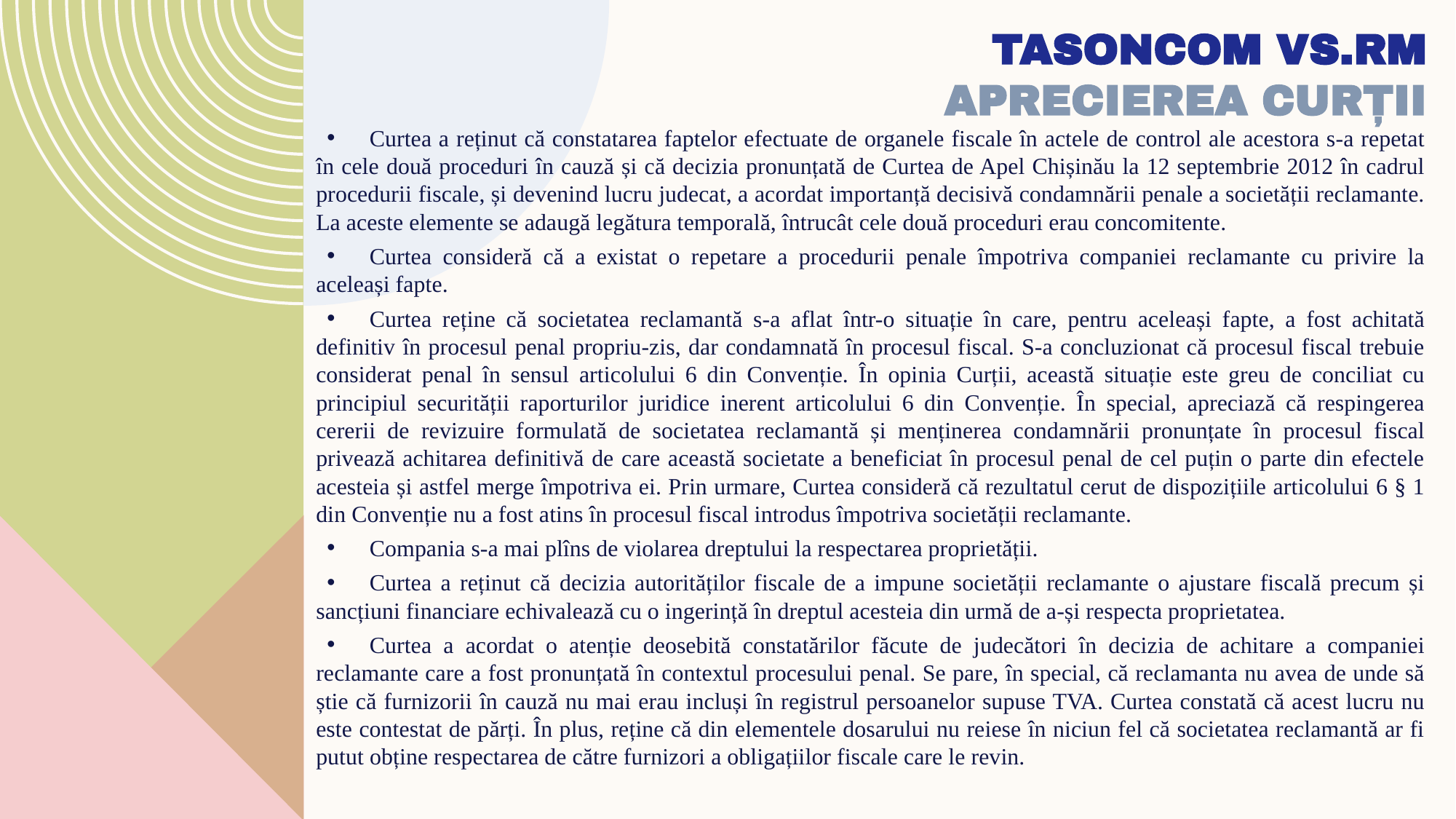

# Tasoncom vs.RM Aprecierea Curții
​​Curtea a reținut că constatarea faptelor efectuate de organele fiscale în actele de control ale acestora s-a repetat în cele două proceduri în cauză și că decizia pronunțată de Curtea de Apel Chișinău la 12 septembrie 2012 în cadrul procedurii fiscale, și devenind lucru judecat, a acordat importanță decisivă condamnării penale a societății reclamante. La aceste elemente se adaugă legătura temporală, întrucât cele două proceduri erau concomitente.
Curtea consideră că a existat o repetare a procedurii penale împotriva companiei reclamante cu privire la aceleași fapte.
Curtea reține că societatea reclamantă s-a aflat într-o situație în care, pentru aceleași fapte, a fost achitată definitiv în procesul penal propriu-zis, dar condamnată în procesul fiscal. S-a concluzionat că procesul fiscal trebuie considerat penal în sensul articolului 6 din Convenție. În opinia Curții, această situație este greu de conciliat cu principiul securității raporturilor juridice inerent articolului 6 din Convenție. În special, apreciază că respingerea cererii de revizuire formulată de societatea reclamantă și menținerea condamnării pronunțate în procesul fiscal privează achitarea definitivă de care această societate a beneficiat în procesul penal de cel puțin o parte din efectele acesteia și astfel merge împotriva ei. Prin urmare, Curtea consideră că rezultatul cerut de dispozițiile articolului 6 § 1 din Convenție nu a fost atins în procesul fiscal introdus împotriva societății reclamante.
Compania s-a mai plîns de violarea dreptului la respectarea proprietății.
Curtea a reținut că decizia autorităților fiscale de a impune societății reclamante o ajustare fiscală precum și sancțiuni financiare echivalează cu o ingerință în dreptul acesteia din urmă de a-și respecta proprietatea.
Curtea a acordat o atenție deosebită constatărilor făcute de judecători în decizia de achitare a companiei reclamante care a fost pronunțată în contextul procesului penal. Se pare, în special, că reclamanta nu avea de unde să știe că furnizorii în cauză nu mai erau incluși în registrul persoanelor supuse TVA. Curtea constată că acest lucru nu este contestat de părți. În plus, reține că din elementele dosarului nu reiese în niciun fel că societatea reclamantă ar fi putut obține respectarea de către furnizori a obligațiilor fiscale care le revin.